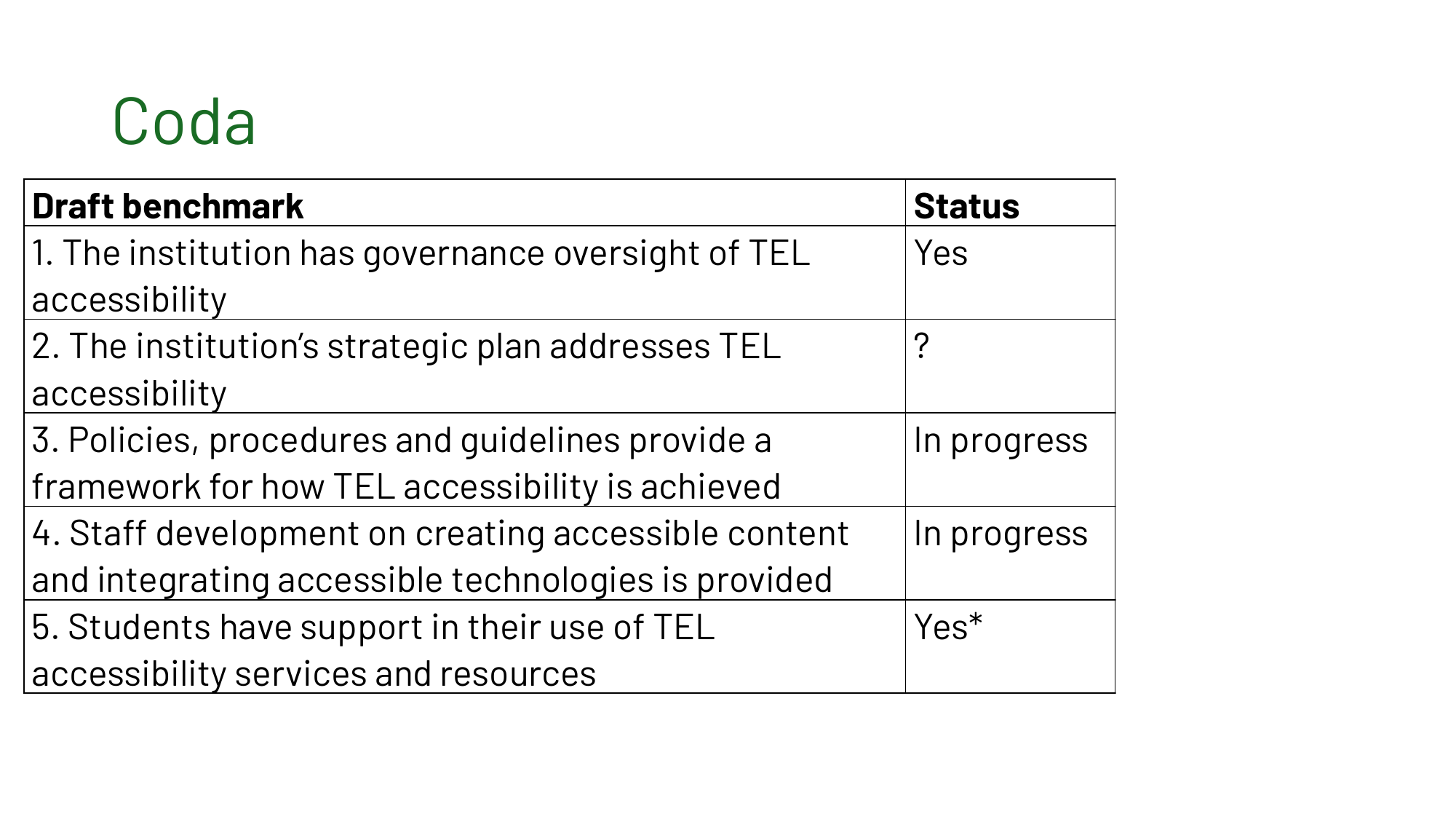

# Coda

| Draft benchmark | Status | Queries |
| --- | --- | --- |
| 1. The institution has governance oversight of TEL accessibility | Yes |  |
| 2. The institution’s strategic plan addresses TEL accessibility | ? | addresses? |
| 3. Policies, procedures and guidelines provide a framework for how TEL accessibility is achieved | In progress |  |
| 4. Staff development on creating accessible content and integrating accessible technologies is provided | In progress |  |
| 5. Students have support in their use of TEL accessibility services and resources | Yes\* |  |